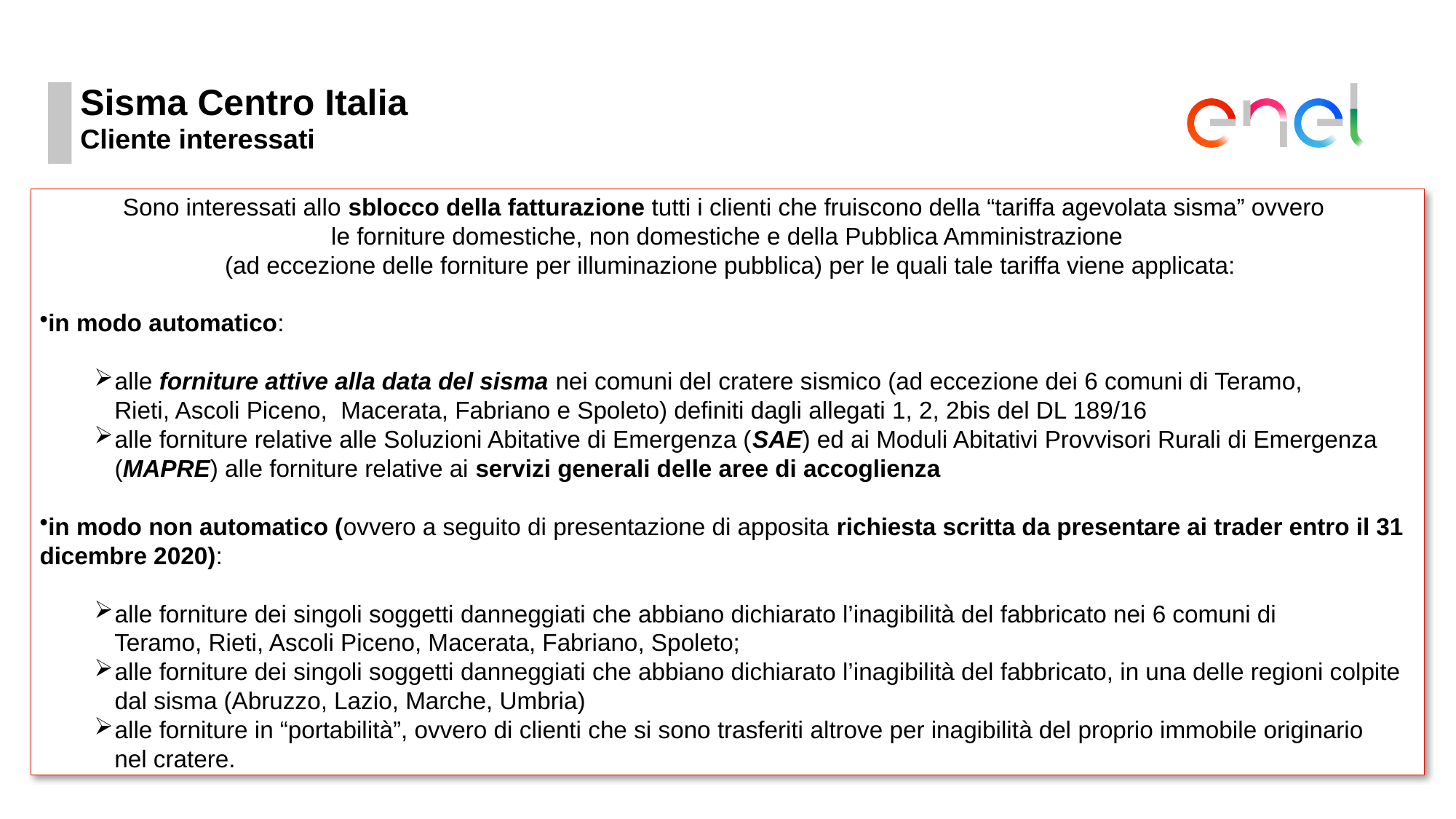

# Sisma Centro Italia
Cliente interessati
Sono interessati allo sblocco della fatturazione tutti i clienti che fruiscono della “tariffa agevolata sisma” ovvero
le forniture domestiche, non domestiche e della Pubblica Amministrazione
 (ad eccezione delle forniture per illuminazione pubblica) per le quali tale tariffa viene applicata:

in modo automatico:

alle forniture attive alla data del sisma nei comuni del cratere sismico (ad eccezione dei 6 comuni di Teramo,
   Rieti, Ascoli Piceno,  Macerata, Fabriano e Spoleto) definiti dagli allegati 1, 2, 2bis del DL 189/16
alle forniture relative alle Soluzioni Abitative di Emergenza (SAE) ed ai Moduli Abitativi Provvisori Rurali di Emergenza (MAPRE) alle forniture relative ai servizi generali delle aree di accoglienza

in modo non automatico (ovvero a seguito di presentazione di apposita richiesta scritta da presentare ai trader entro il 31 dicembre 2020):

alle forniture dei singoli soggetti danneggiati che abbiano dichiarato l’inagibilità del fabbricato nei 6 comuni di
   Teramo, Rieti, Ascoli Piceno, Macerata, Fabriano, Spoleto;
alle forniture dei singoli soggetti danneggiati che abbiano dichiarato l’inagibilità del fabbricato, in una delle regioni colpite dal sisma (Abruzzo, Lazio, Marche, Umbria)
alle forniture in “portabilità”, ovvero di clienti che si sono trasferiti altrove per inagibilità del proprio immobile originario
   nel cratere.